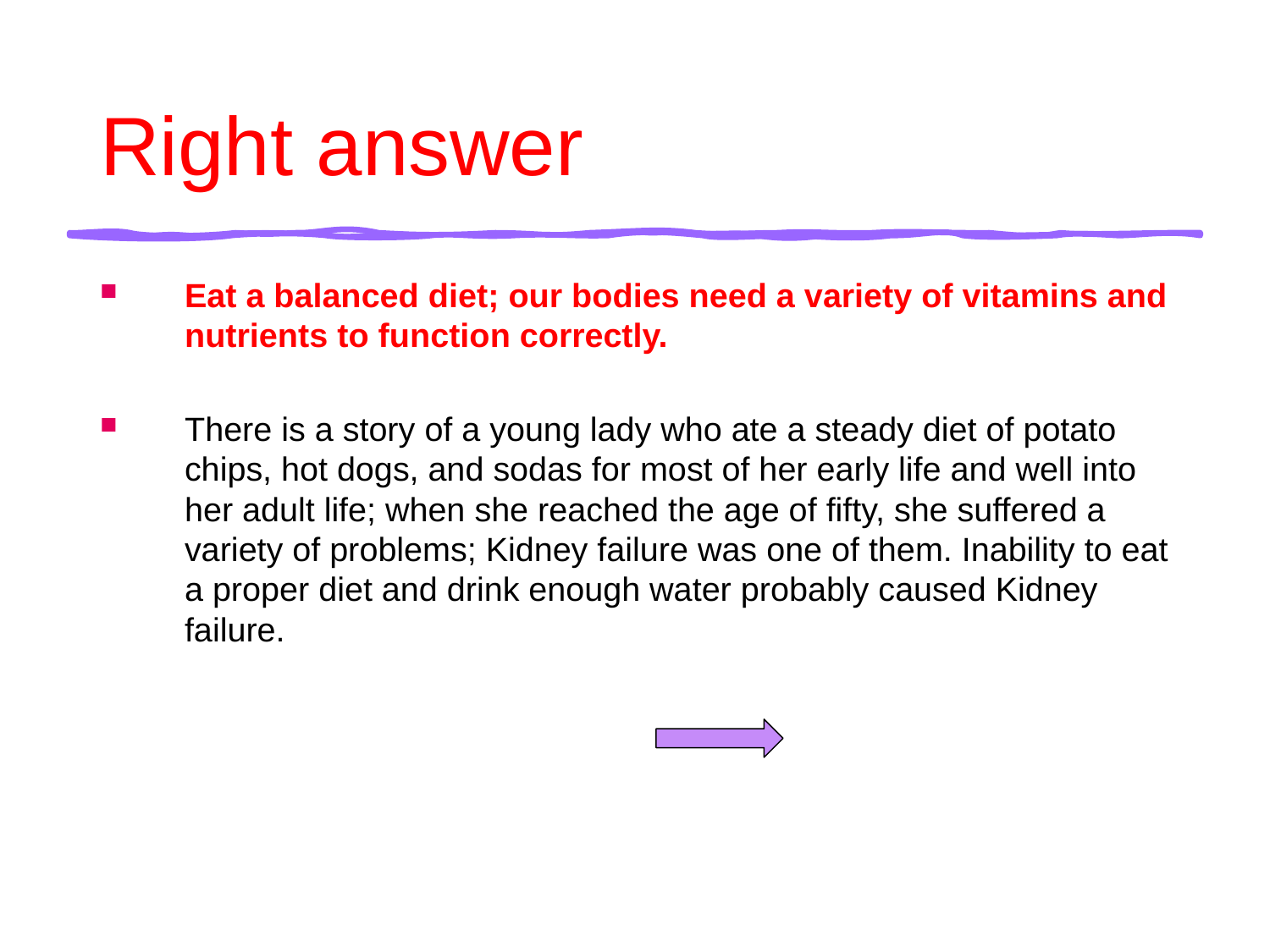

# Right answer

Eat a balanced diet; our bodies need a variety of vitamins and nutrients to function correctly.

There is a story of a young lady who ate a steady diet of potato chips, hot dogs, and sodas for most of her early life and well into her adult life; when she reached the age of fifty, she suffered a variety of problems; Kidney failure was one of them. Inability to eat a proper diet and drink enough water probably caused Kidney failure.